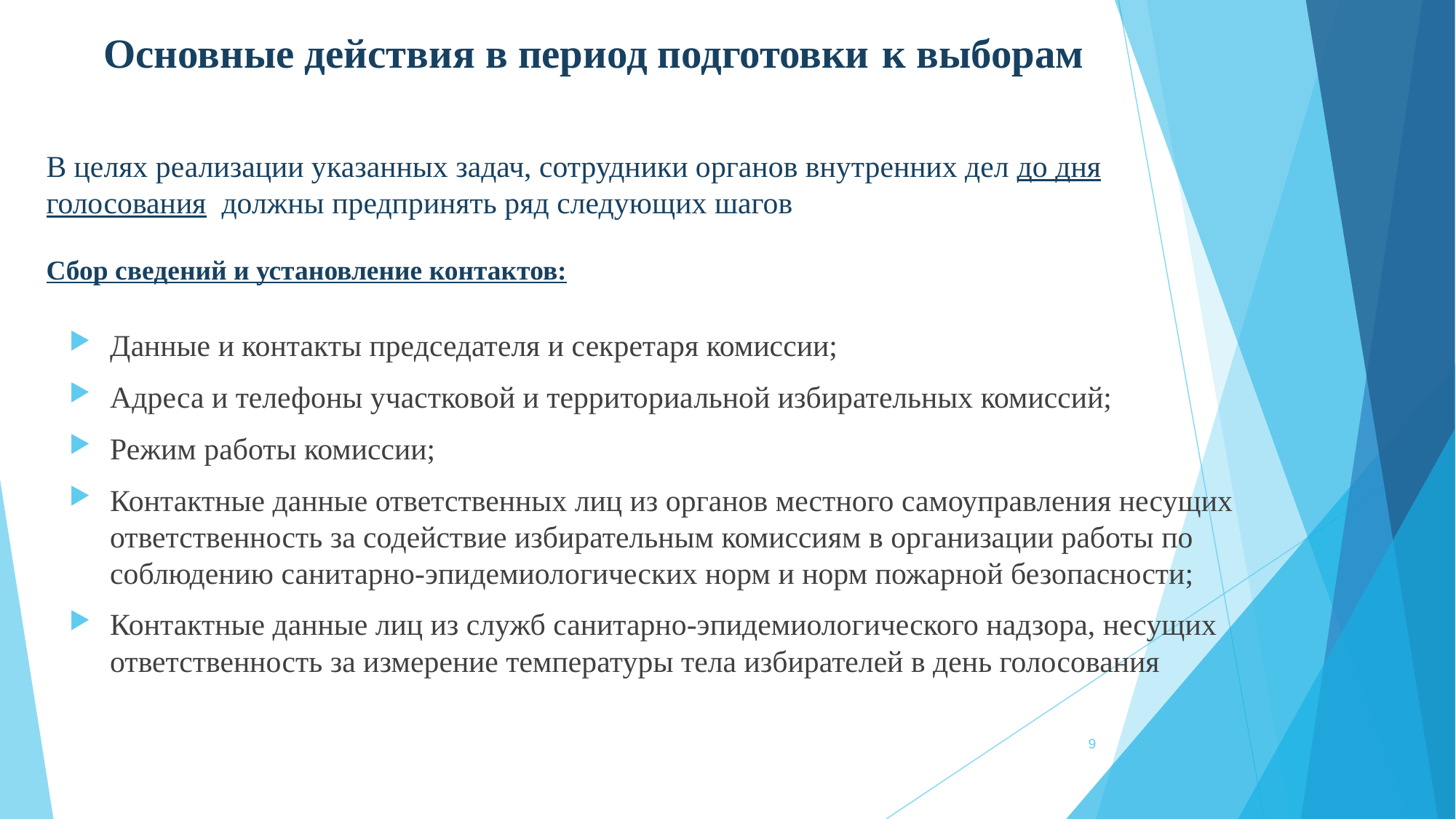

# Основные действия в период подготовки	 к выборам
В целях реализации указанных задач, сотрудники органов внутренних дел до дня голосования  должны предпринять ряд следующих шагов

Сбор сведений и установление контактов:

Данные и контакты председателя и секретаря комиссии;
Адреса и телефоны участковой и территориальной избирательных комиссий;
Режим работы комиссии;
Контактные данные ответственных лиц из органов местного самоуправления несущих ответственность за содействие избирательным комиссиям в организации работы по соблюдению санитарно-эпидемиологических норм и норм пожарной безопасности;
Контактные данные лиц из служб санитарно-эпидемиологического надзора, несущих ответственность за измерение температуры тела избирателей в день голосования
9